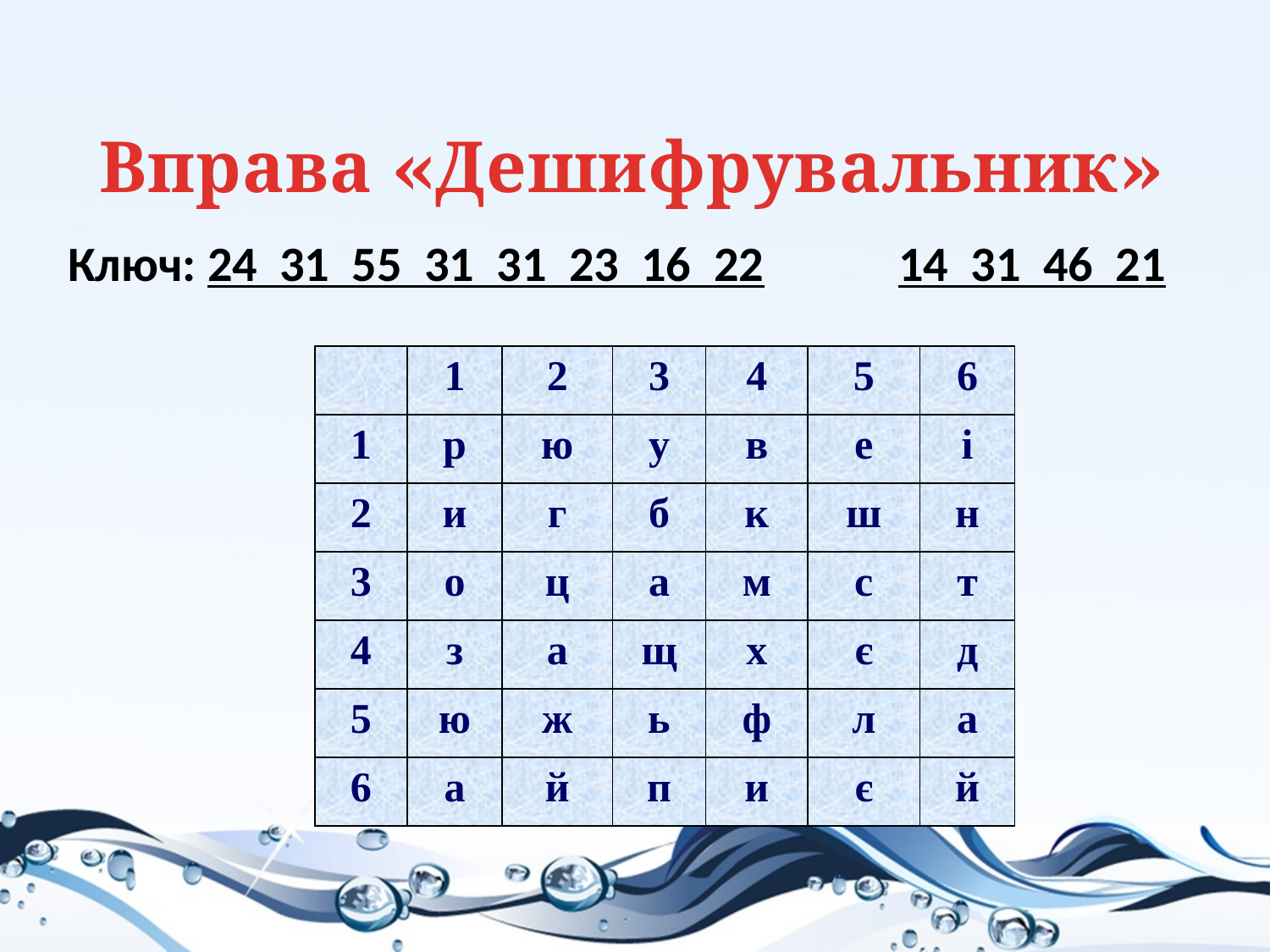

Вправа «Дешифрувальник»
Ключ: 24  31  55  31  31  23  16  22            14  31  46  21
|  | 1 | 2 | 3 | 4 | 5 | 6 |
| --- | --- | --- | --- | --- | --- | --- |
| 1 | р | ю | у | в | е | і |
| 2 | и | г | б | к | ш | н |
| 3 | о | ц | а | м | с | т |
| 4 | з | а | щ | х | є | д |
| 5 | ю | ж | ь | ф | л | а |
| 6 | а | й | п | и | є | й |